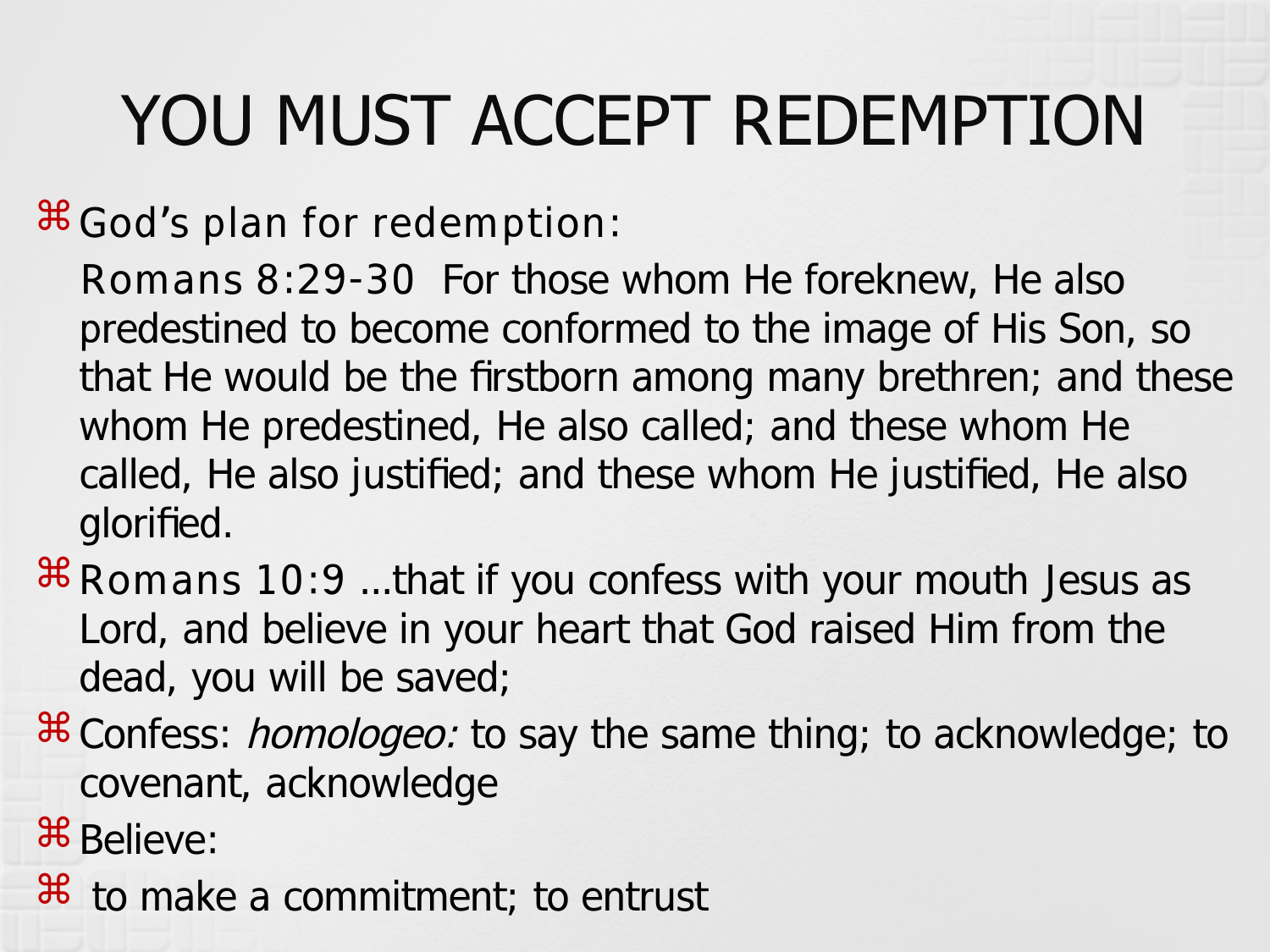

# YOU MUST ACCEPT REDEMPTION
God’s plan for redemption:
    Romans 8:29-30  For those whom He foreknew, He also predestined to become conformed to the image of His Son, so that He would be the firstborn among many brethren; and these whom He predestined, He also called; and these whom He called, He also justified; and these whom He justified, He also glorified.
Romans 10:9 …that if you confess with your mouth Jesus as Lord, and believe in your heart that God raised Him from the dead, you will be saved;
Confess: homologeo: to say the same thing; to acknowledge; to covenant, acknowledge
Believe:
 to make a commitment; to entrust